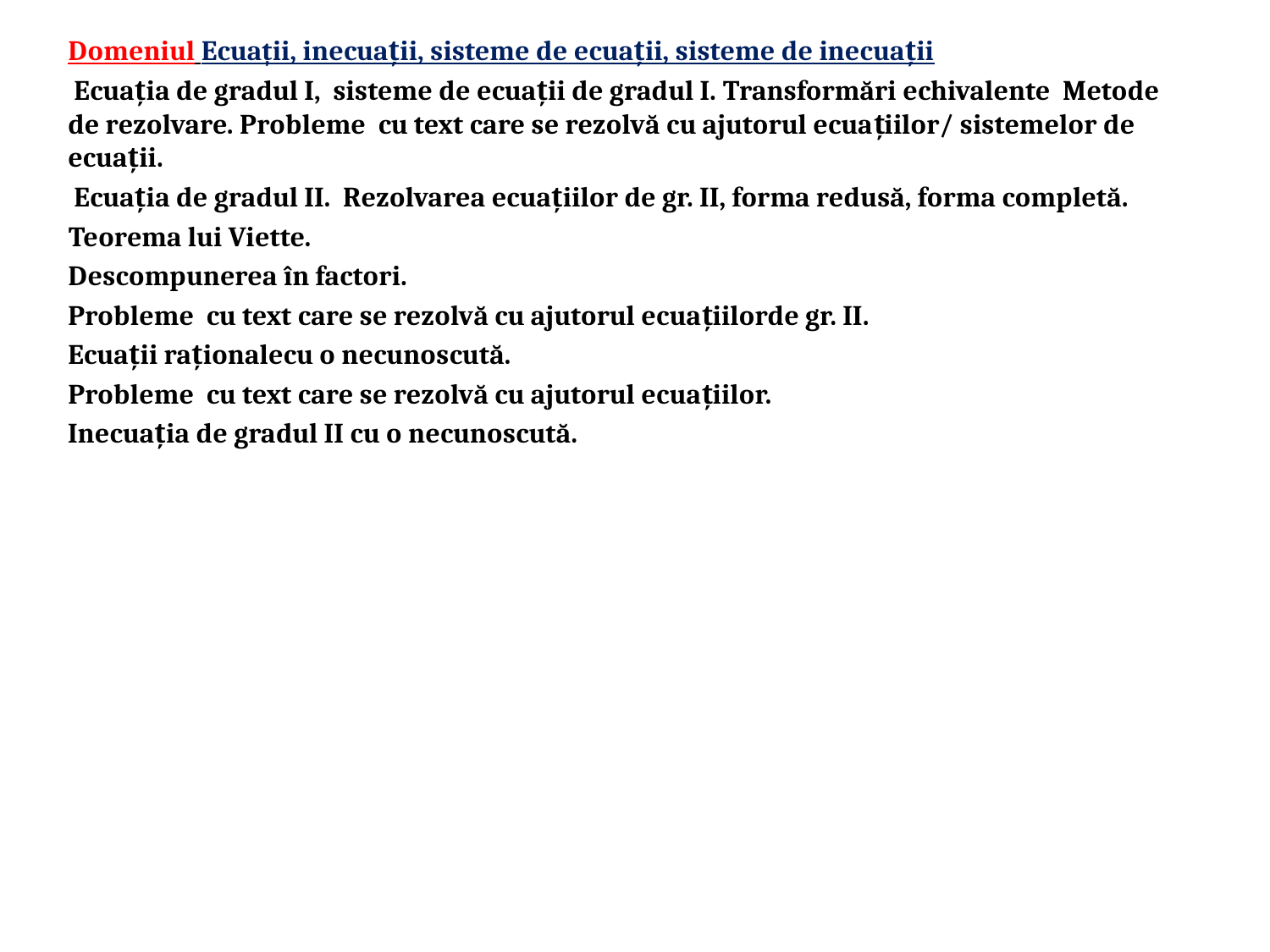

Domeniul Ecuaţii, inecuații, sisteme de ecuații, sisteme de inecuații
 Ecuația de gradul I,  sisteme de ecuații de gradul I. Transformări echivalente  Metode de rezolvare. Probleme  cu text care se rezolvă cu ajutorul ecuațiilor/ sistemelor de ecuații.
 Ecuația de gradul II.  Rezolvarea ecuațiilor de gr. II, forma redusă, forma completă.
Teorema lui Viette.
Descompunerea în factori.
Probleme  cu text care se rezolvă cu ajutorul ecuațiilorde gr. II.
Ecuații raționalecu o necunoscută.
Probleme  cu text care se rezolvă cu ajutorul ecuațiilor.
Inecuația de gradul II cu o necunoscută.